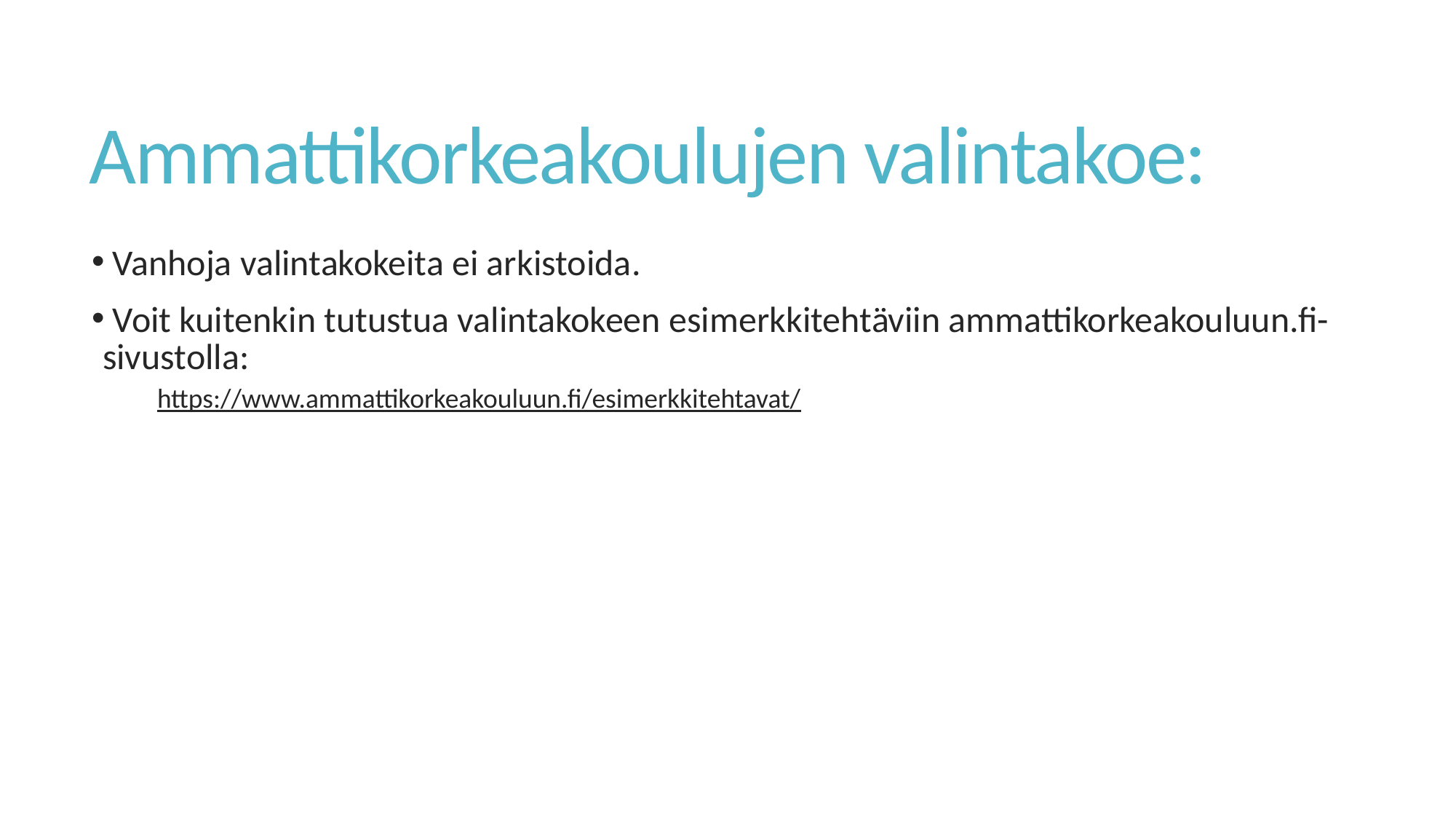

# Ammattikorkeakoulujen valintakoe:
 Vanhoja valintakokeita ei arkistoida.
 Voit kuitenkin tutustua valintakokeen esimerkkitehtäviin ammattikorkeakouluun.fi-sivustolla:
https://www.ammattikorkeakouluun.fi/esimerkkitehtavat/